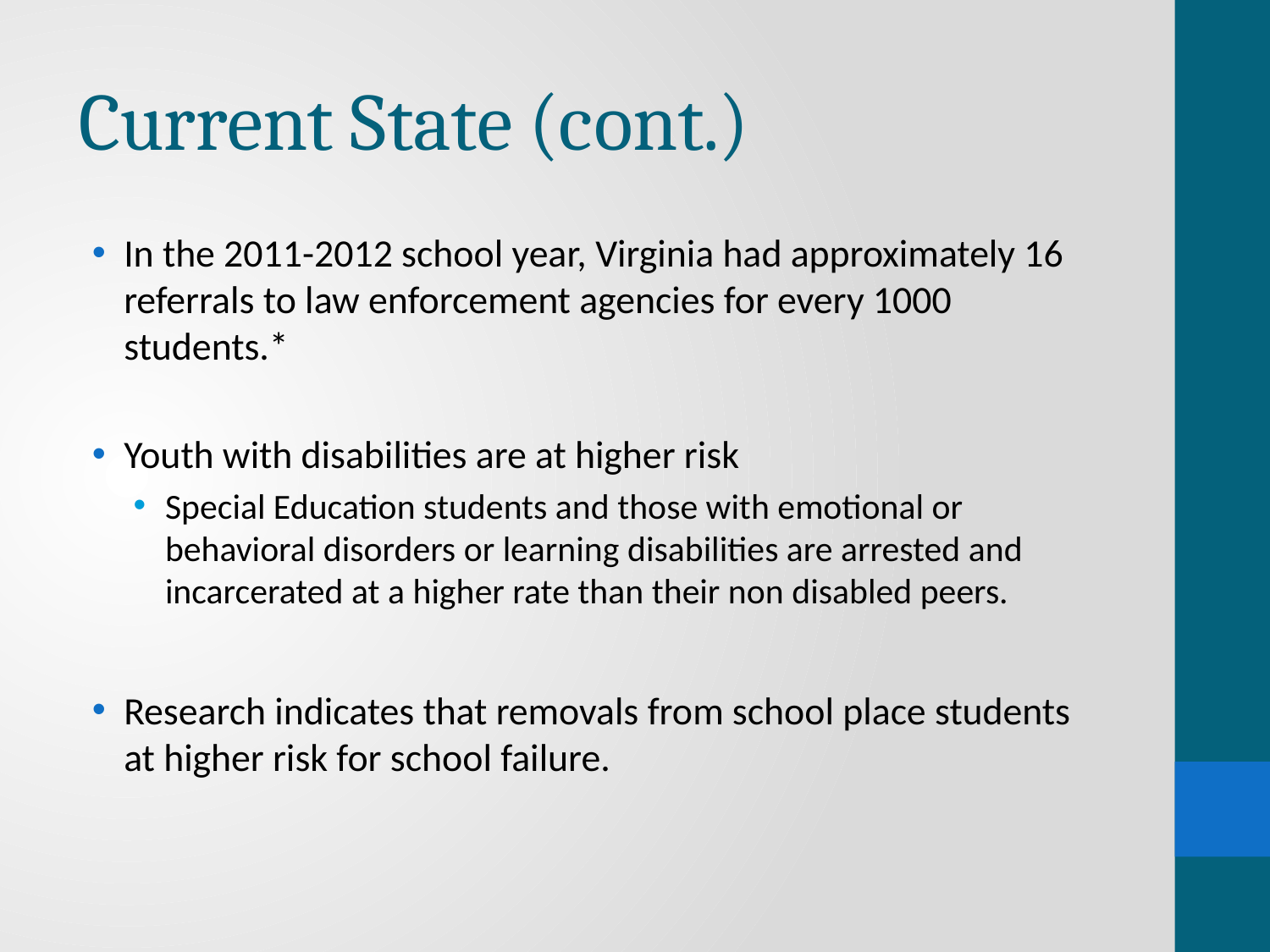

# Current State (cont.)
In the 2011-2012 school year, Virginia had approximately 16 referrals to law enforcement agencies for every 1000 students.*

Youth with disabilities are at higher risk
Special Education students and those with emotional or behavioral disorders or learning disabilities are arrested and incarcerated at a higher rate than their non disabled peers.

Research indicates that removals from school place students at higher risk for school failure.